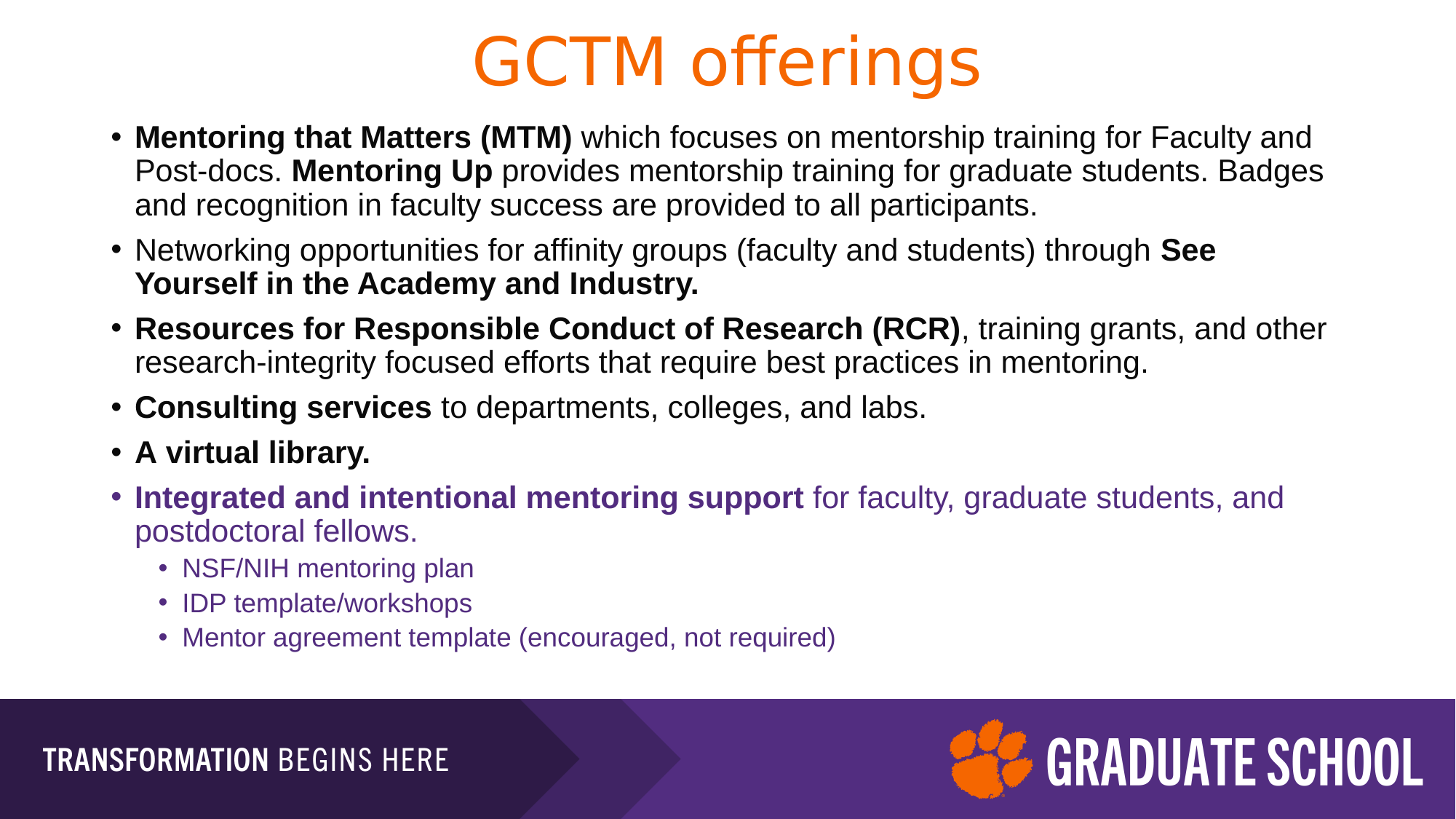

# GCTM offerings
Mentoring that Matters (MTM) which focuses on mentorship training for Faculty and Post-docs. Mentoring Up provides mentorship training for graduate students. Badges and recognition in faculty success are provided to all participants.
Networking opportunities for affinity groups (faculty and students) through See Yourself in the Academy and Industry.
Resources for Responsible Conduct of Research (RCR), training grants, and other research-integrity focused efforts that require best practices in mentoring.
Consulting services to departments, colleges, and labs.
A virtual library.
Integrated and intentional mentoring support for faculty, graduate students, and postdoctoral fellows.
NSF/NIH mentoring plan
IDP template/workshops
Mentor agreement template (encouraged, not required)